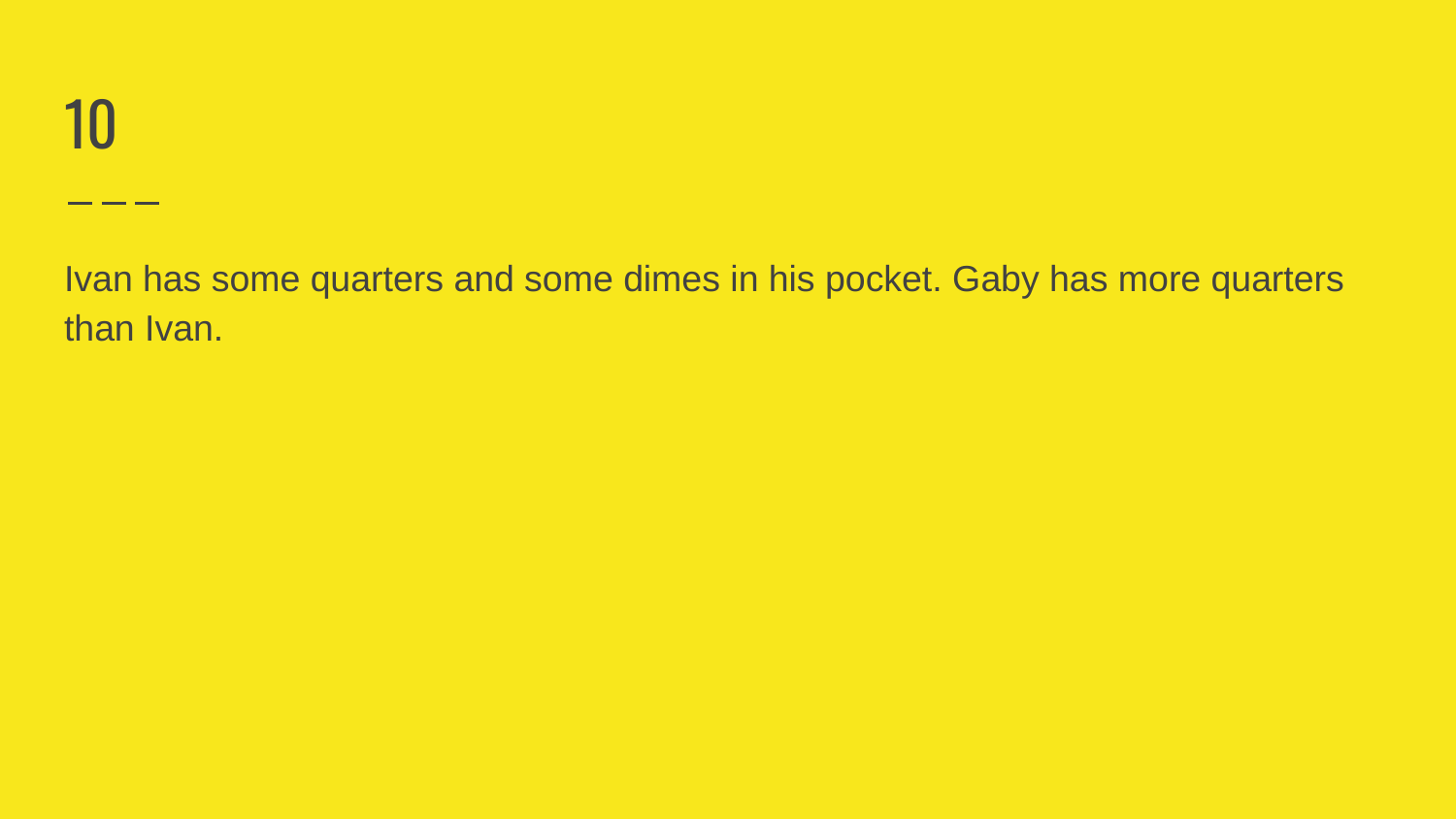

# 10
Ivan has some quarters and some dimes in his pocket. Gaby has more quarters than Ivan.